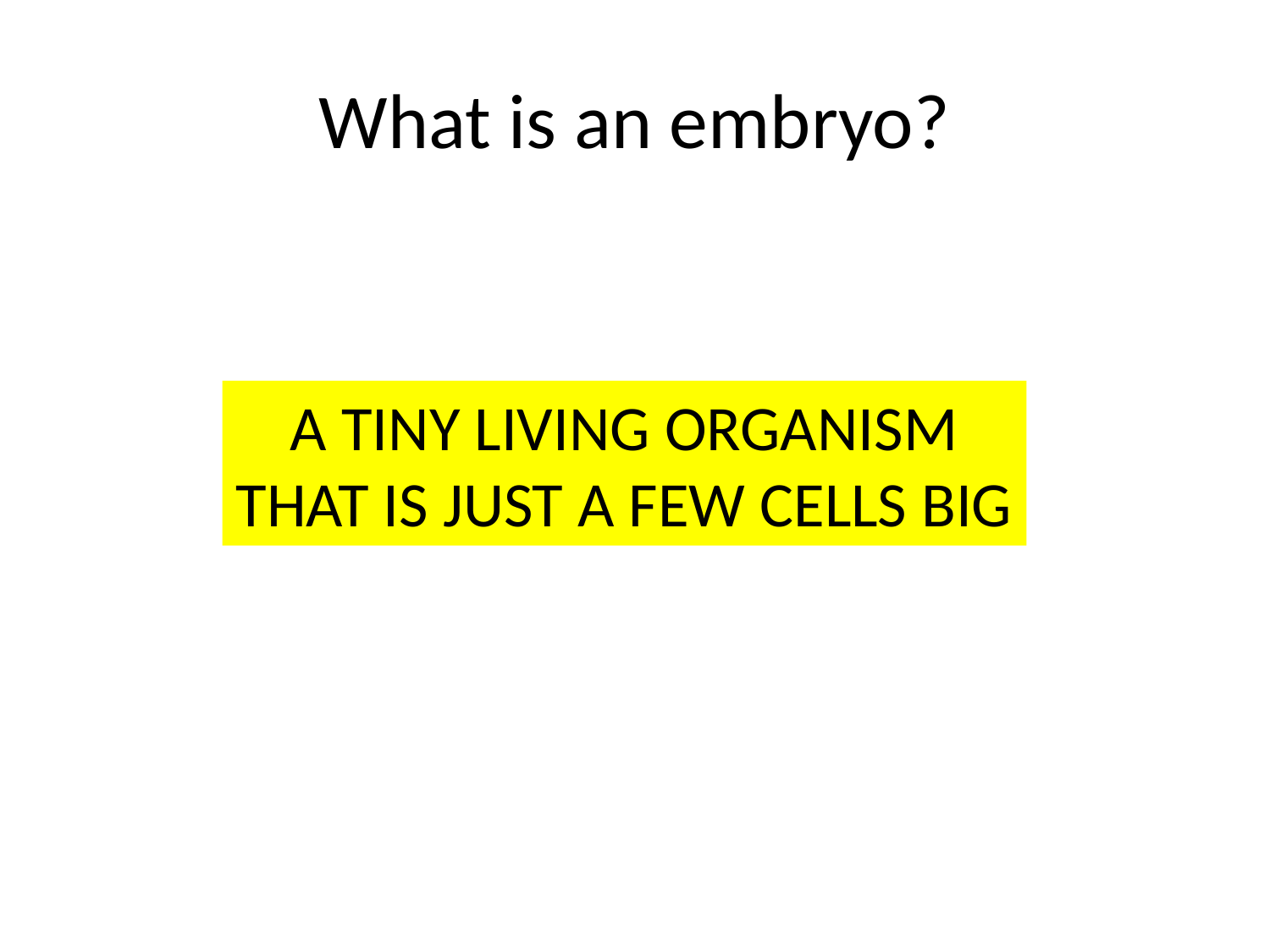

# What is an embryo?
A TINY LIVING ORGANISM THAT IS JUST A FEW CELLS BIG